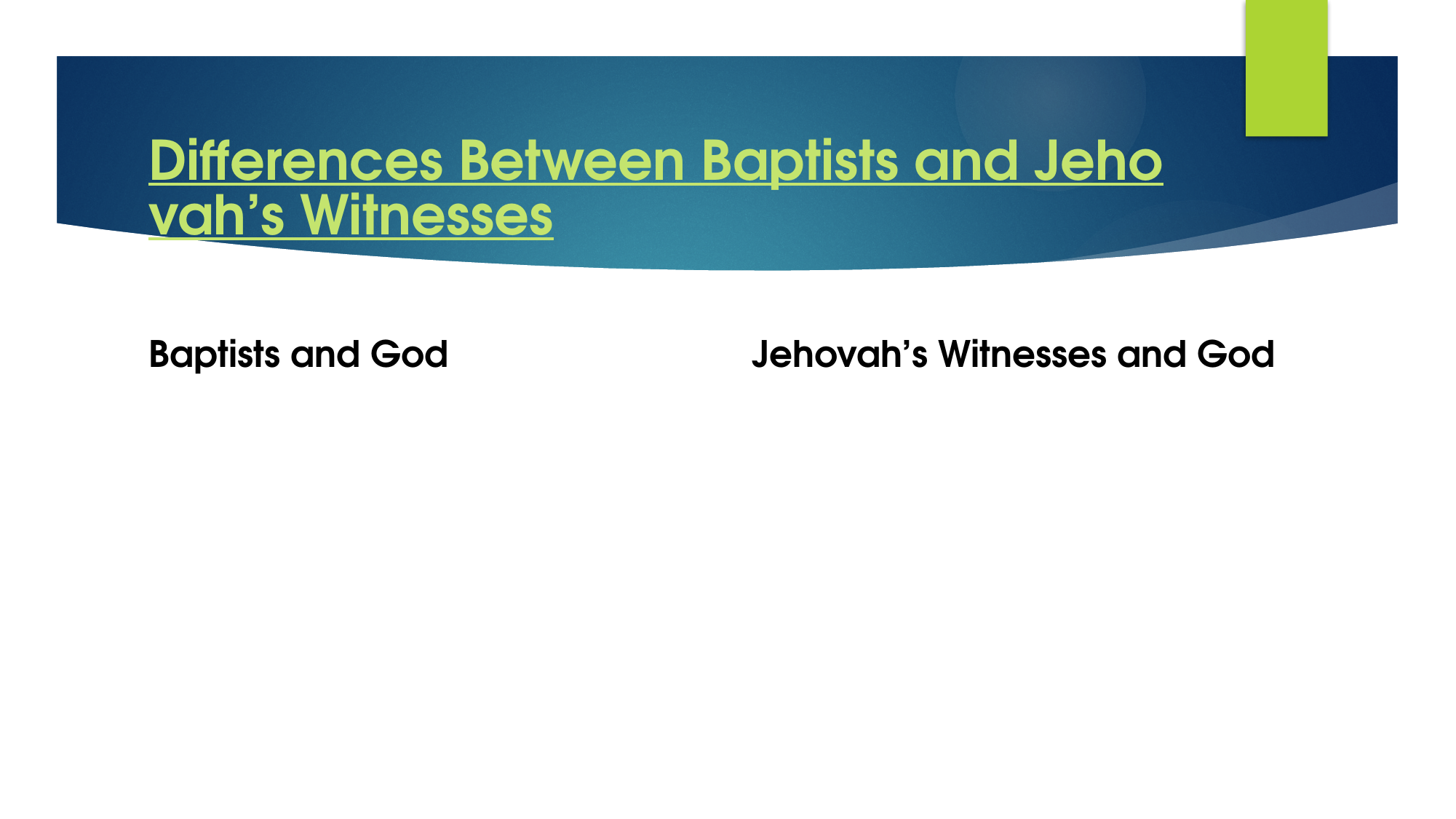

# Differences Between Baptists and Jehovah’s Witnesses
Baptists and God
Jehovah’s Witnesses and God